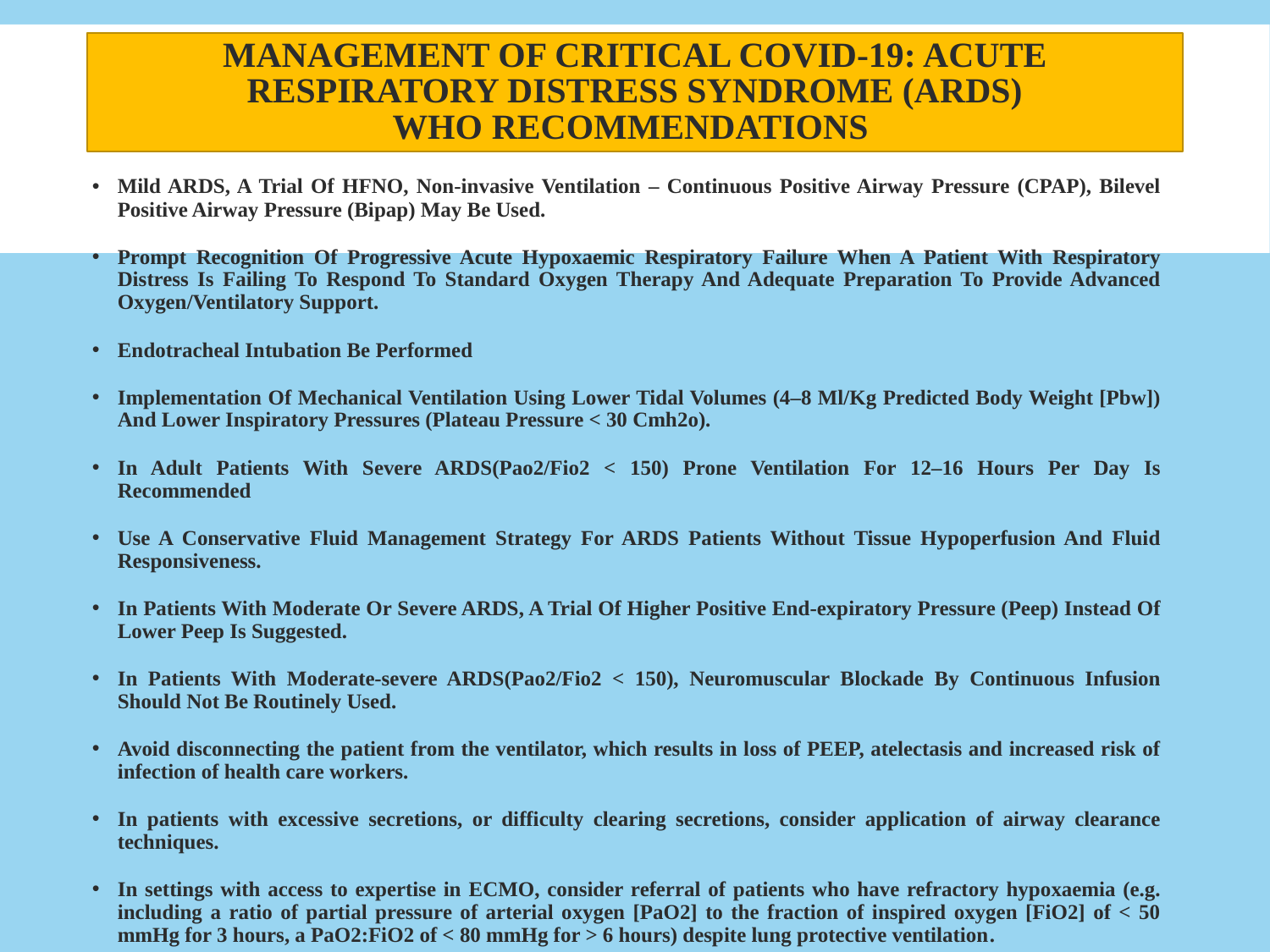

# MANAGEMENT OF CRITICAL COVID-19: ACUTE RESPIRATORY DISTRESS SYNDROME (ARDS) WHO Recommendations
Mild ARDS, A Trial Of HFNO, Non-invasive Ventilation – Continuous Positive Airway Pressure (CPAP), Bilevel Positive Airway Pressure (Bipap) May Be Used.
Prompt Recognition Of Progressive Acute Hypoxaemic Respiratory Failure When A Patient With Respiratory Distress Is Failing To Respond To Standard Oxygen Therapy And Adequate Preparation To Provide Advanced Oxygen/Ventilatory Support.
Endotracheal Intubation Be Performed
Implementation Of Mechanical Ventilation Using Lower Tidal Volumes (4–8 Ml/Kg Predicted Body Weight [Pbw]) And Lower Inspiratory Pressures (Plateau Pressure < 30 Cmh2o).
In Adult Patients With Severe ARDS(Pao2/Fio2 < 150) Prone Ventilation For 12–16 Hours Per Day Is Recommended
Use A Conservative Fluid Management Strategy For ARDS Patients Without Tissue Hypoperfusion And Fluid Responsiveness.
In Patients With Moderate Or Severe ARDS, A Trial Of Higher Positive End-expiratory Pressure (Peep) Instead Of Lower Peep Is Suggested.
In Patients With Moderate-severe ARDS(Pao2/Fio2 < 150), Neuromuscular Blockade By Continuous Infusion Should Not Be Routinely Used.
Avoid disconnecting the patient from the ventilator, which results in loss of PEEP, atelectasis and increased risk of infection of health care workers.
In patients with excessive secretions, or difficulty clearing secretions, consider application of airway clearance techniques.
In settings with access to expertise in ECMO, consider referral of patients who have refractory hypoxaemia (e.g. including a ratio of partial pressure of arterial oxygen [PaO2] to the fraction of inspired oxygen [FiO2] of < 50 mmHg for 3 hours, a PaO2:FiO2 of < 80 mmHg for > 6 hours) despite lung protective ventilation.